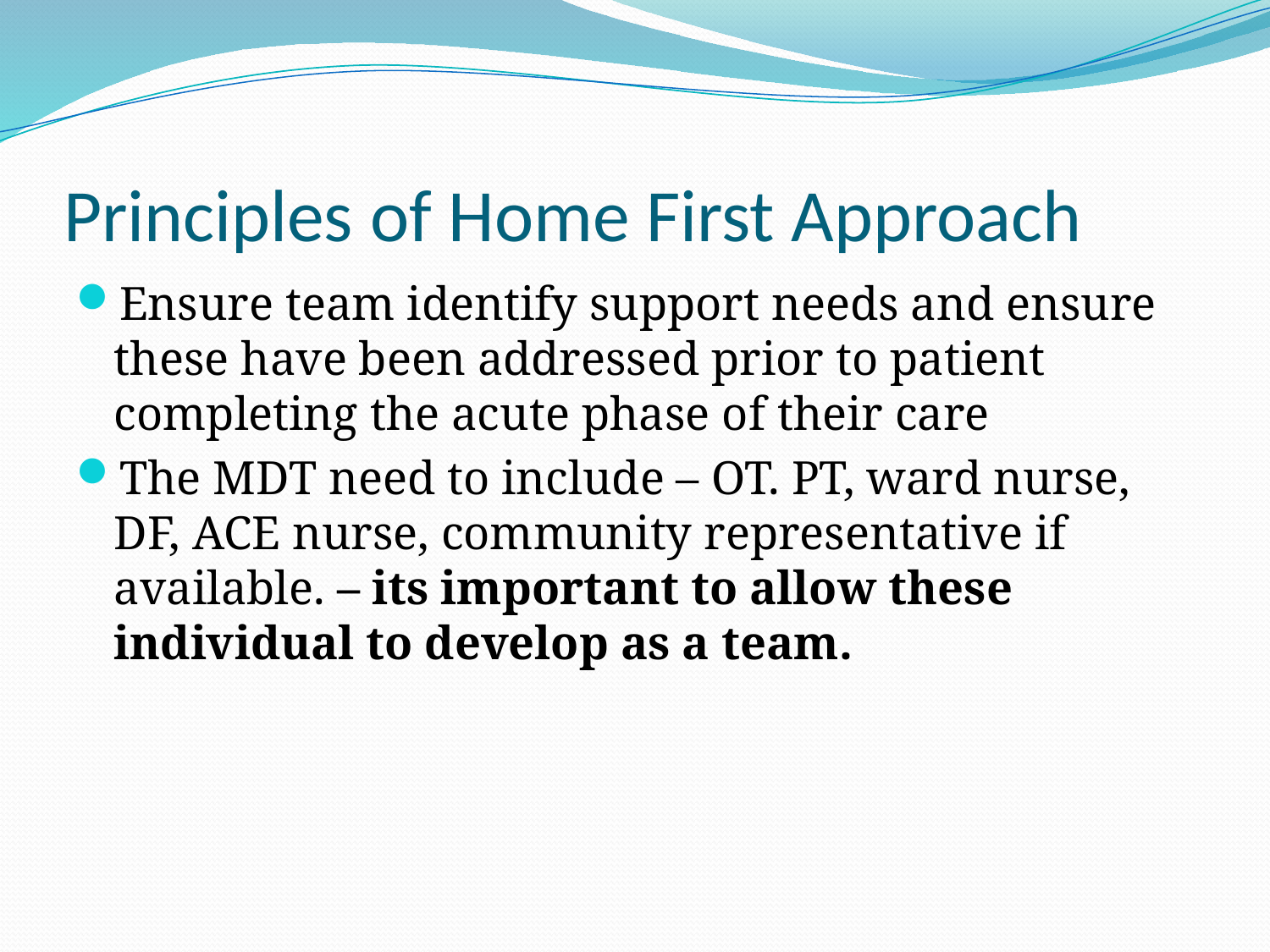

# Principles of Home First Approach
Ensure team identify support needs and ensure these have been addressed prior to patient completing the acute phase of their care
The MDT need to include – OT. PT, ward nurse, DF, ACE nurse, community representative if available. – its important to allow these individual to develop as a team.